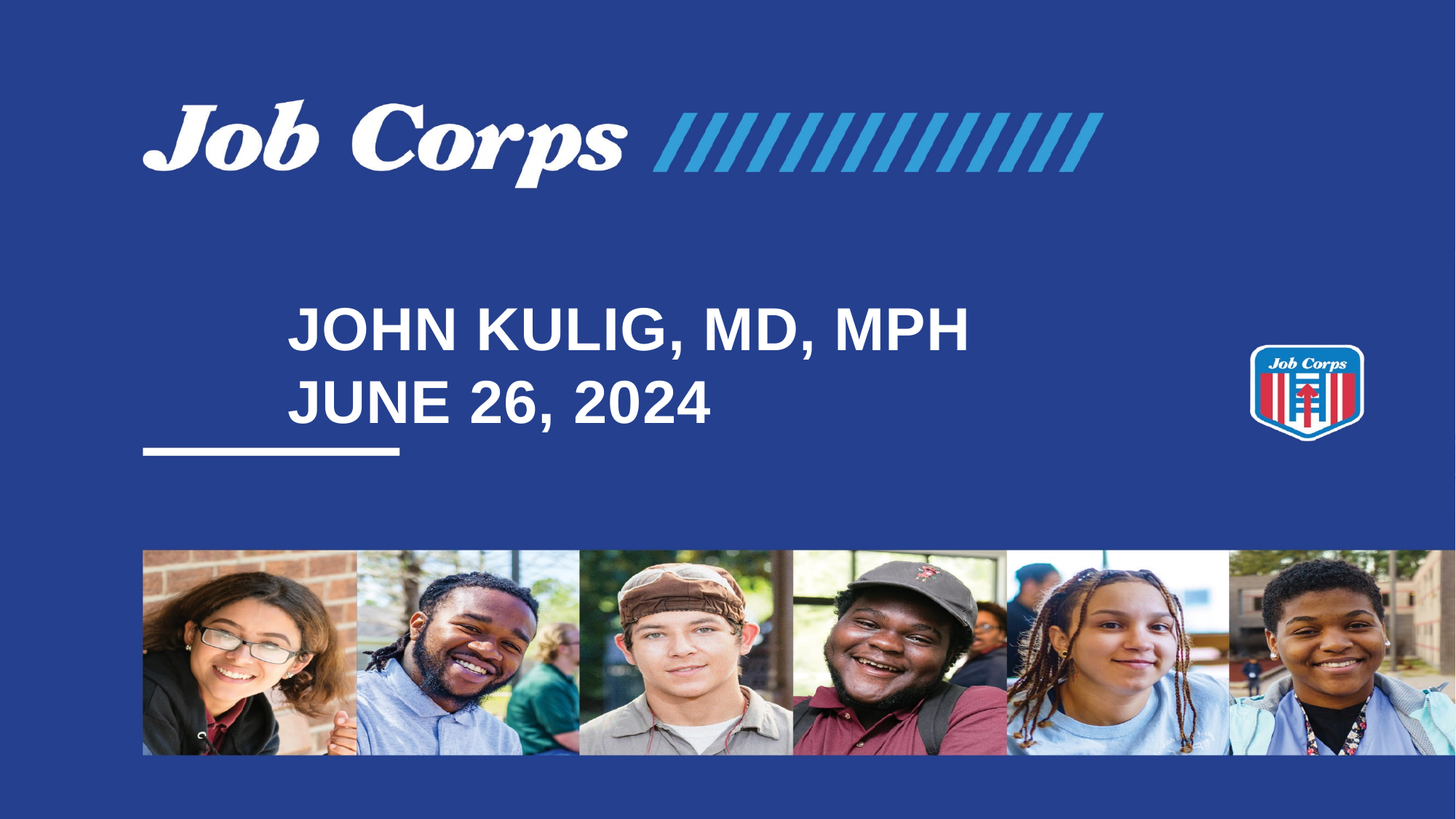

John Kulig, MD, MPH
June 26, 2024